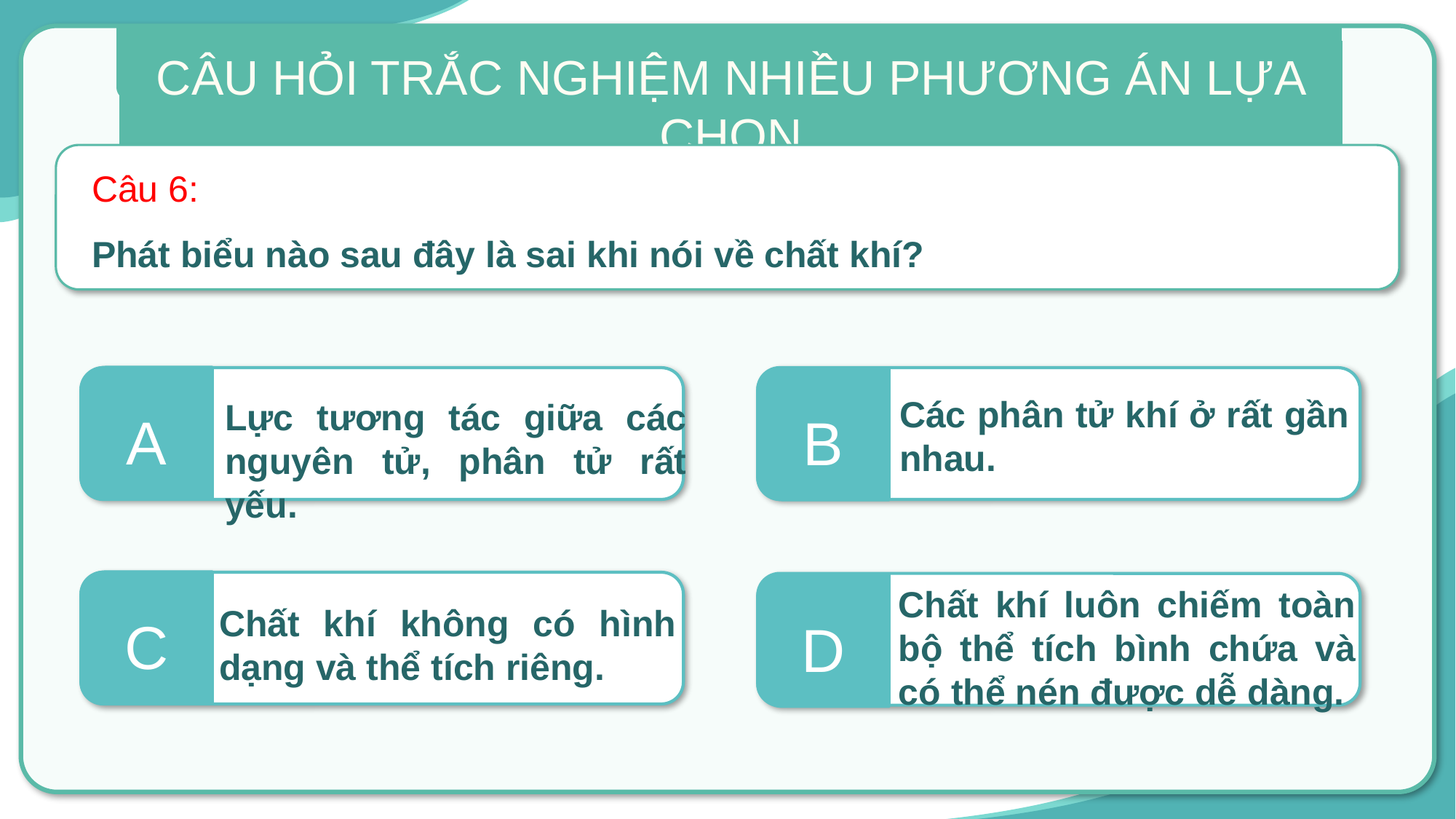

CÂU HỎI TRẮC NGHIỆM NHIỀU PHƯƠNG ÁN LỰA CHỌN
Câu 6:
Phát biểu nào sau đây là sai khi nói về chất khí?

A

B
Các phân tử khí ở rất gần nhau.
Lực tương tác giữa các nguyên tử, phân tử rất yếu.
C

D
Chất khí luôn chiếm toàn bộ thể tích bình chứa và có thể nén được dễ dàng.
Chất khí không có hình dạng và thể tích riêng.